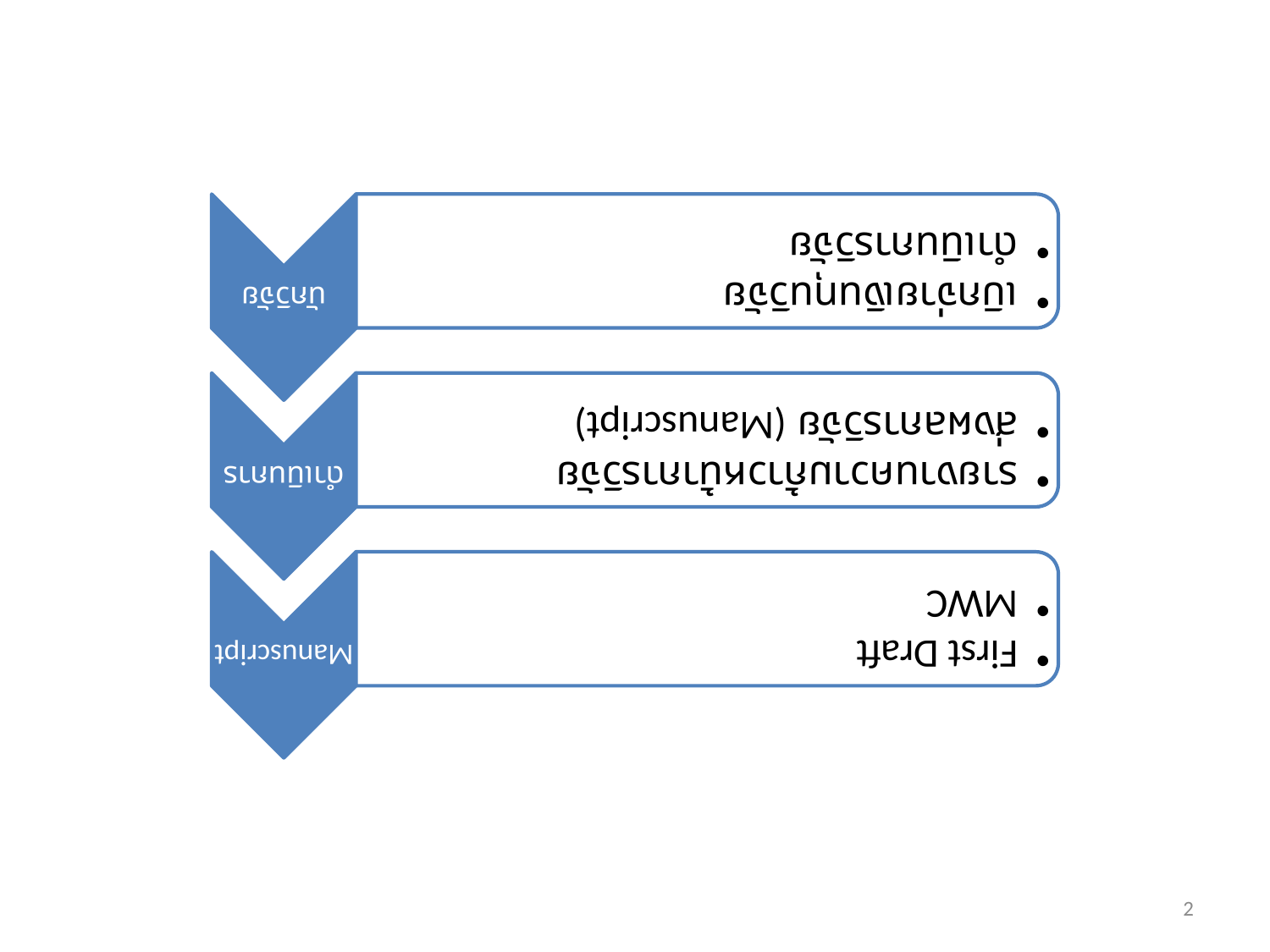

นักวิจัย
เบิกจ่ายเงินทุนวิจัย
ดำเนินการวิจัย
ดำเนินการ
รายงานความก้าวหน้าการวิจัย
ส่งผลการวิจัย (Manuscript)
Manuscript
First Draft
MWC
2